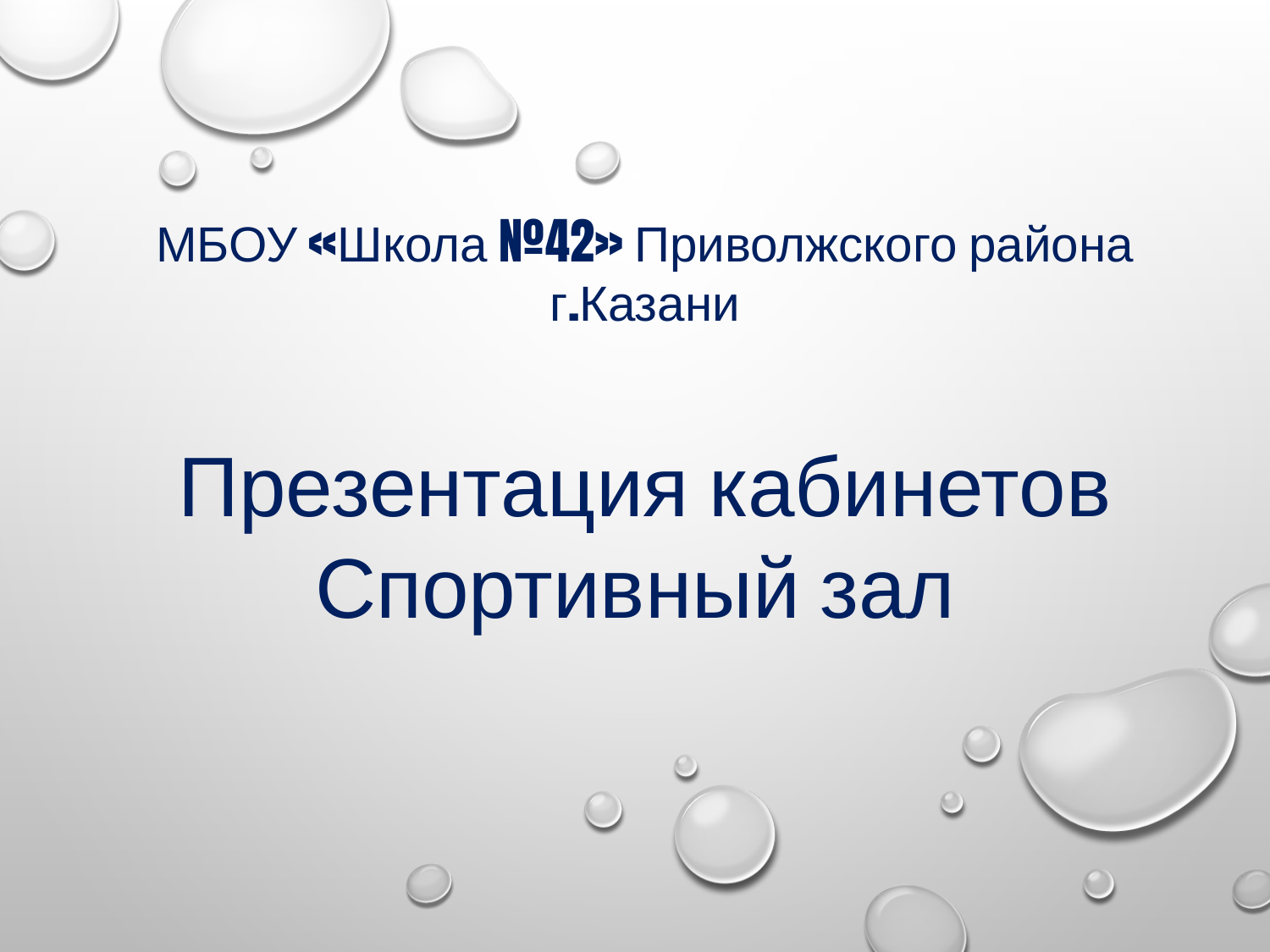

МБОУ «Школа №42» Приволжского района г.Казани

Презентация кабинетов
Спортивный зал